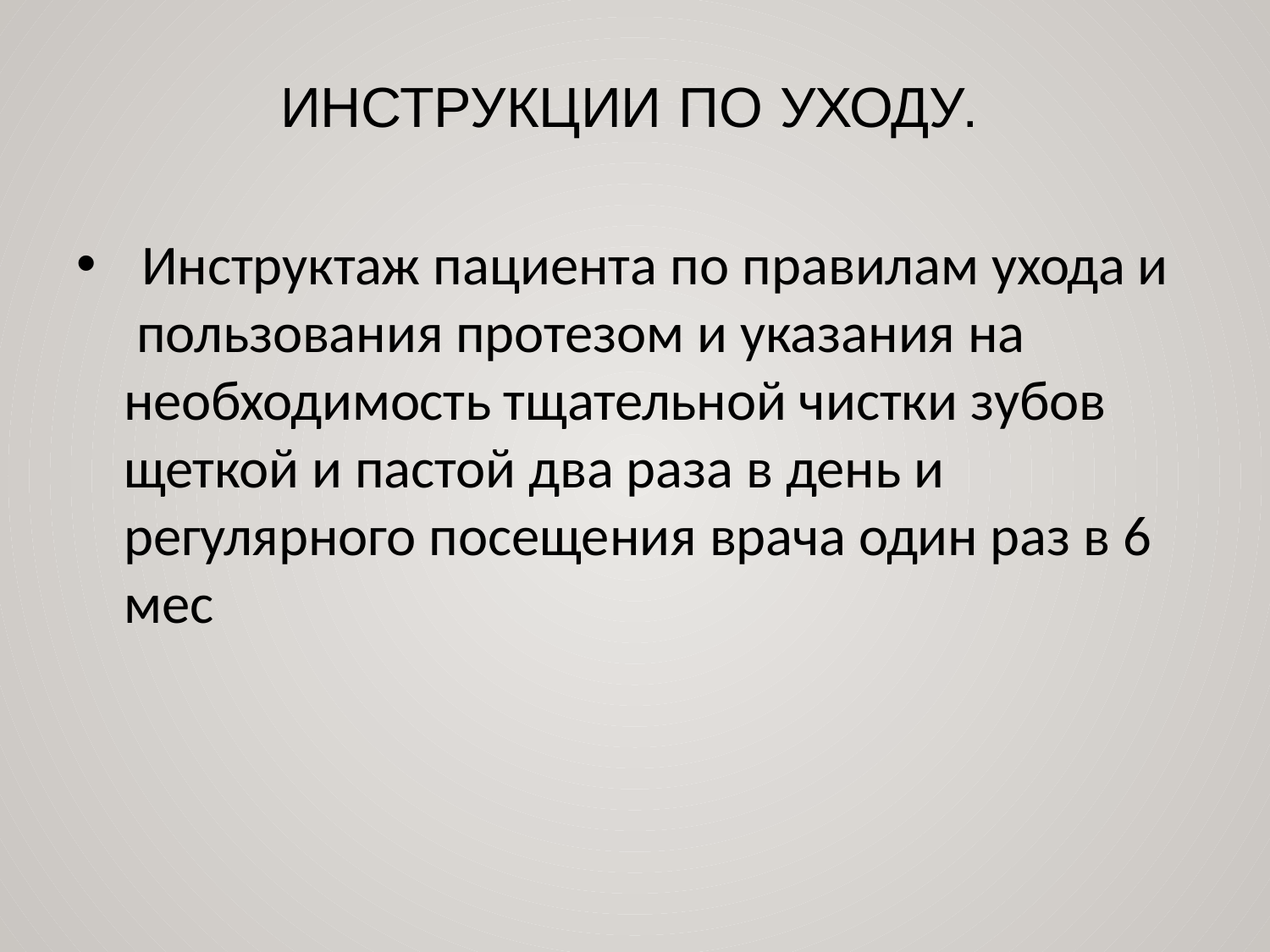

# Инструкции по уходу.
•
Инструктаж пациента по правилам ухода и  пользования протезом и указания на  необходимость тщательной чистки зубов  щеткой и пастой два раза в день и  регулярного посещения врача один раз в 6  мес